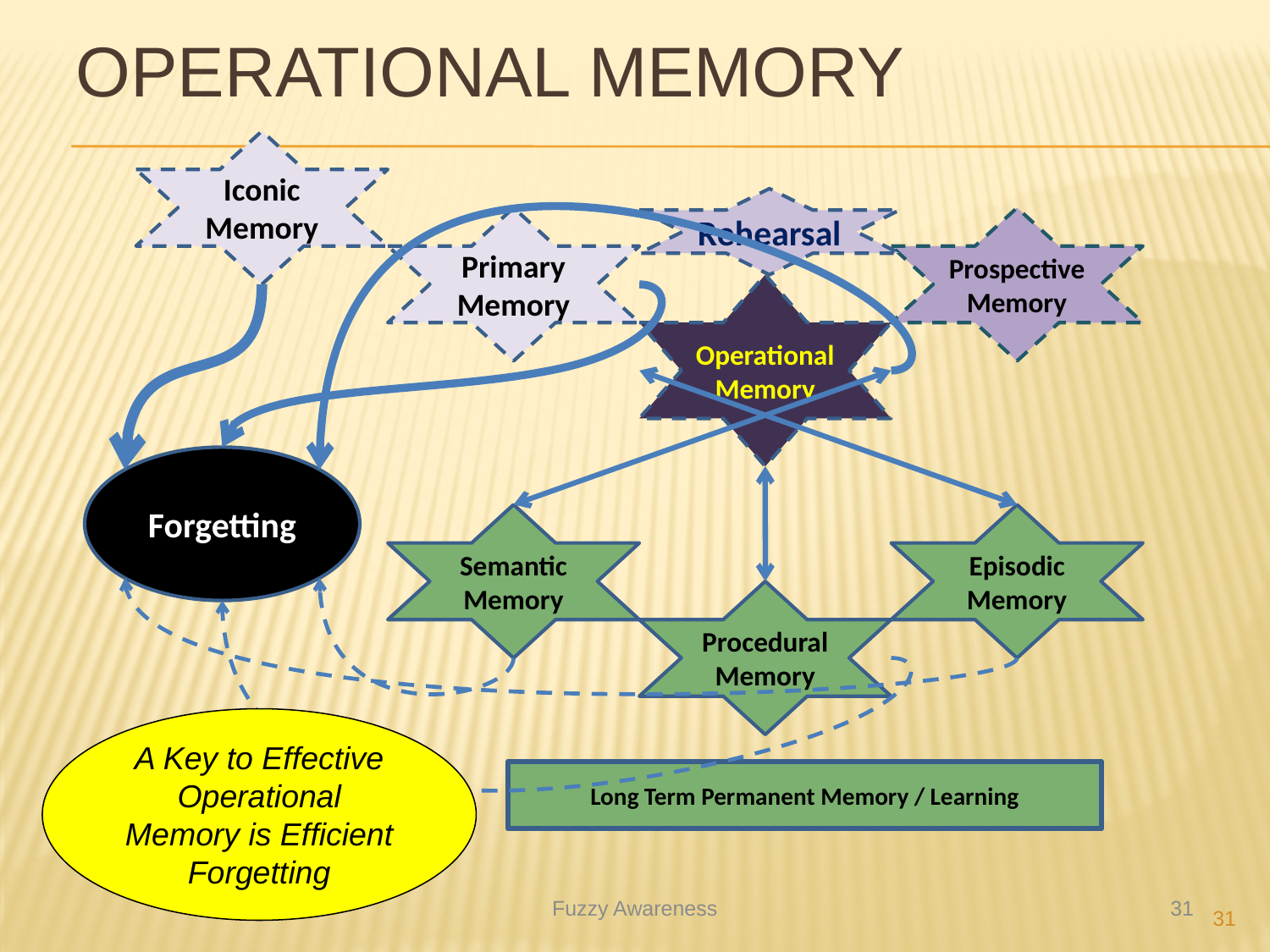

# Operational Memory
Iconic Memory
Rehearsal
Primary Memory
Prospective Memory
Operational Memory
Forgetting
Semantic Memory
Episodic Memory
Procedural Memory
Long Term Permanent Memory / Learning
A Key to Effective Operational Memory is Efficient Forgetting
Fuzzy Awareness
31
31